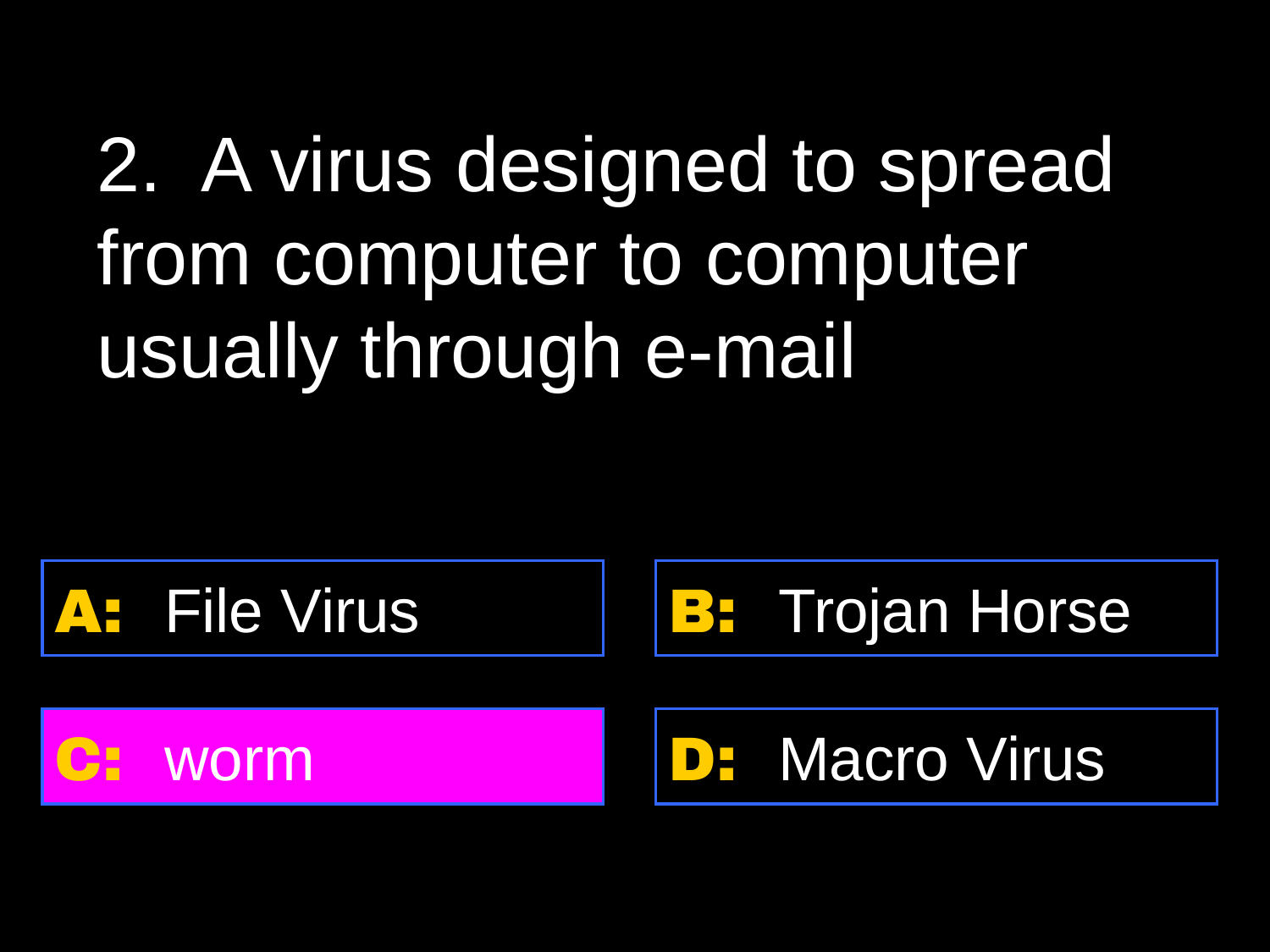

2.  A virus designed to spread from computer to computer usually through e-mail
A:  File Virus
B:  Trojan Horse
C:  worm
D:  Macro Virus